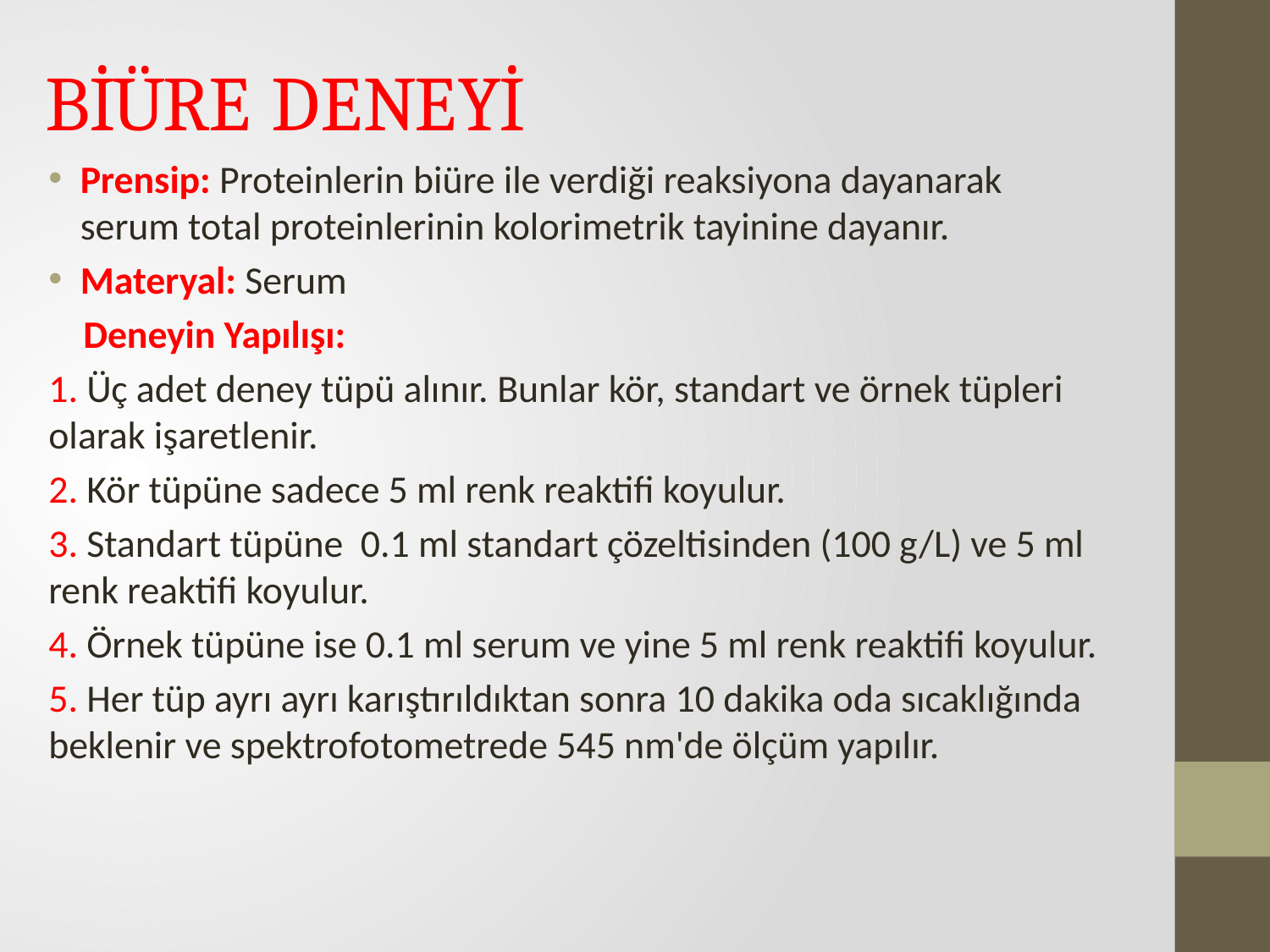

# BİÜRE DENEYİ
Prensip: Proteinlerin biüre ile verdiği reaksiyona dayanarak serum total proteinlerinin kolorimetrik tayinine dayanır.
Materyal: Serum
    Deneyin Yapılışı:
1. Üç adet deney tüpü alınır. Bunlar kör, standart ve örnek tüpleri olarak işaretlenir.
2. Kör tüpüne sadece 5 ml renk reaktifi koyulur.
3. Standart tüpüne  0.1 ml standart çözeltisinden (100 g/L) ve 5 ml renk reaktifi koyulur.
4. Örnek tüpüne ise 0.1 ml serum ve yine 5 ml renk reaktifi koyulur.
5. Her tüp ayrı ayrı karıştırıldıktan sonra 10 dakika oda sıcaklığında beklenir ve spektrofotometrede 545 nm'de ölçüm yapılır.